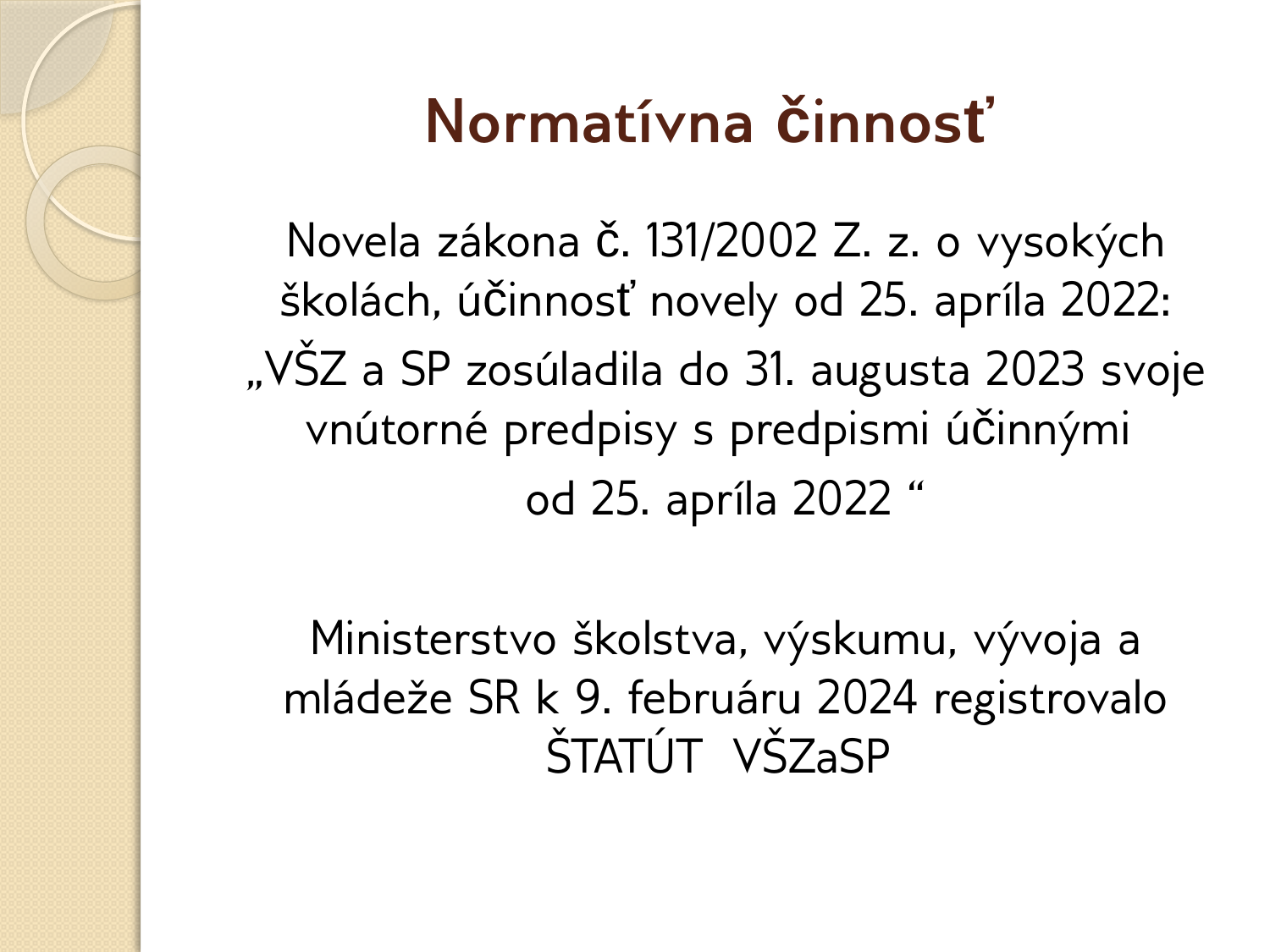

# Normatívna činnosť
Novela zákona č. 131/2002 Z. z. o vysokých školách, účinnosť novely od 25. apríla 2022:
„VŠZ a SP zosúladila do 31. augusta 2023 svoje vnútorné predpisy s predpismi účinnými
od 25. apríla 2022 “

Ministerstvo školstva, výskumu, vývoja a mládeže SR k 9. februáru 2024 registrovalo ŠTATÚT  VŠZaSP